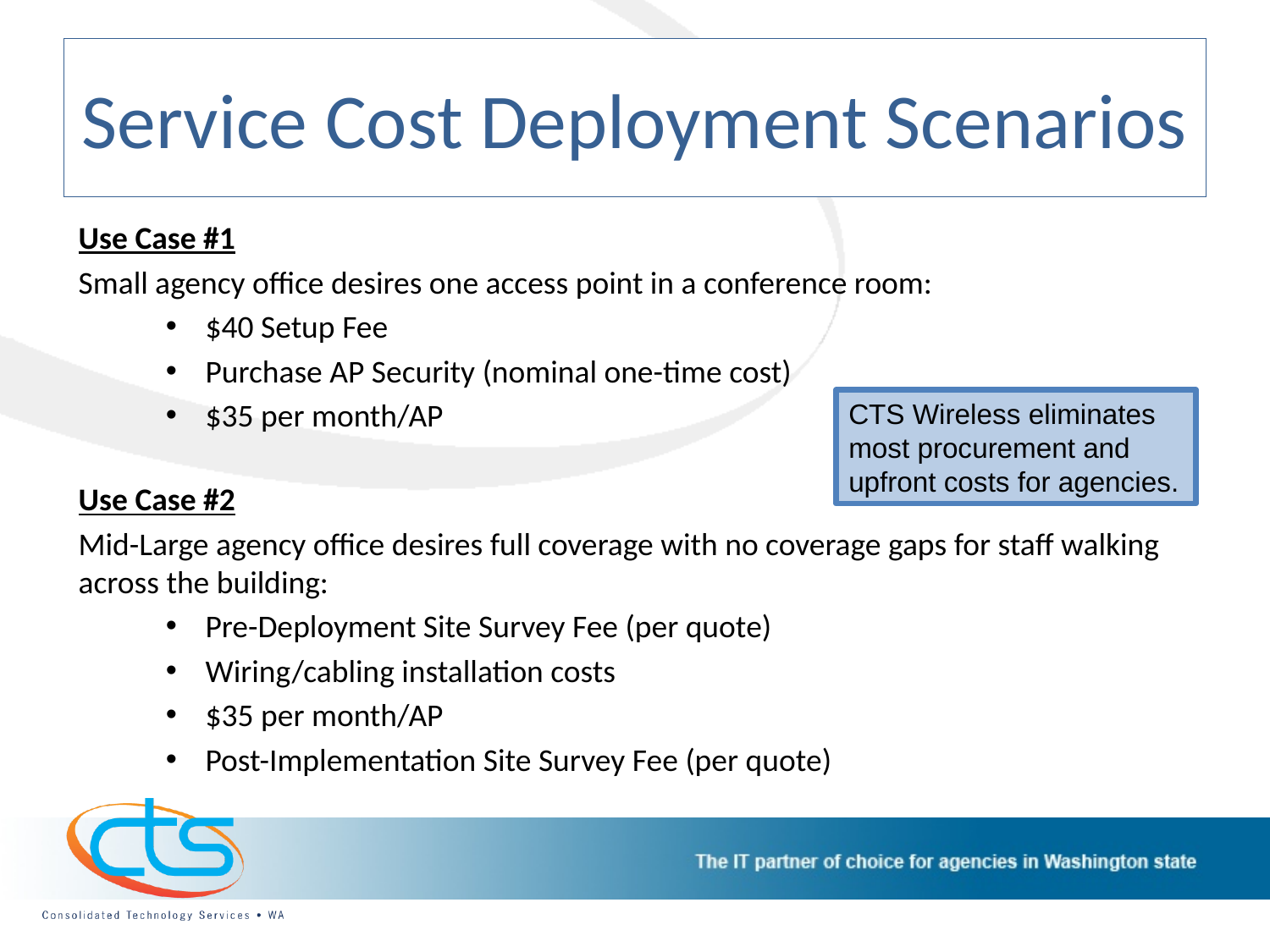

# Service Cost Deployment Scenarios
Use Case #1
Small agency office desires one access point in a conference room:
$40 Setup Fee
Purchase AP Security (nominal one-time cost)
$35 per month/AP

Use Case #2
Mid-Large agency office desires full coverage with no coverage gaps for staff walking across the building:
Pre-Deployment Site Survey Fee (per quote)
Wiring/cabling installation costs
$35 per month/AP
Post-Implementation Site Survey Fee (per quote)
CTS Wireless eliminates most procurement and upfront costs for agencies.